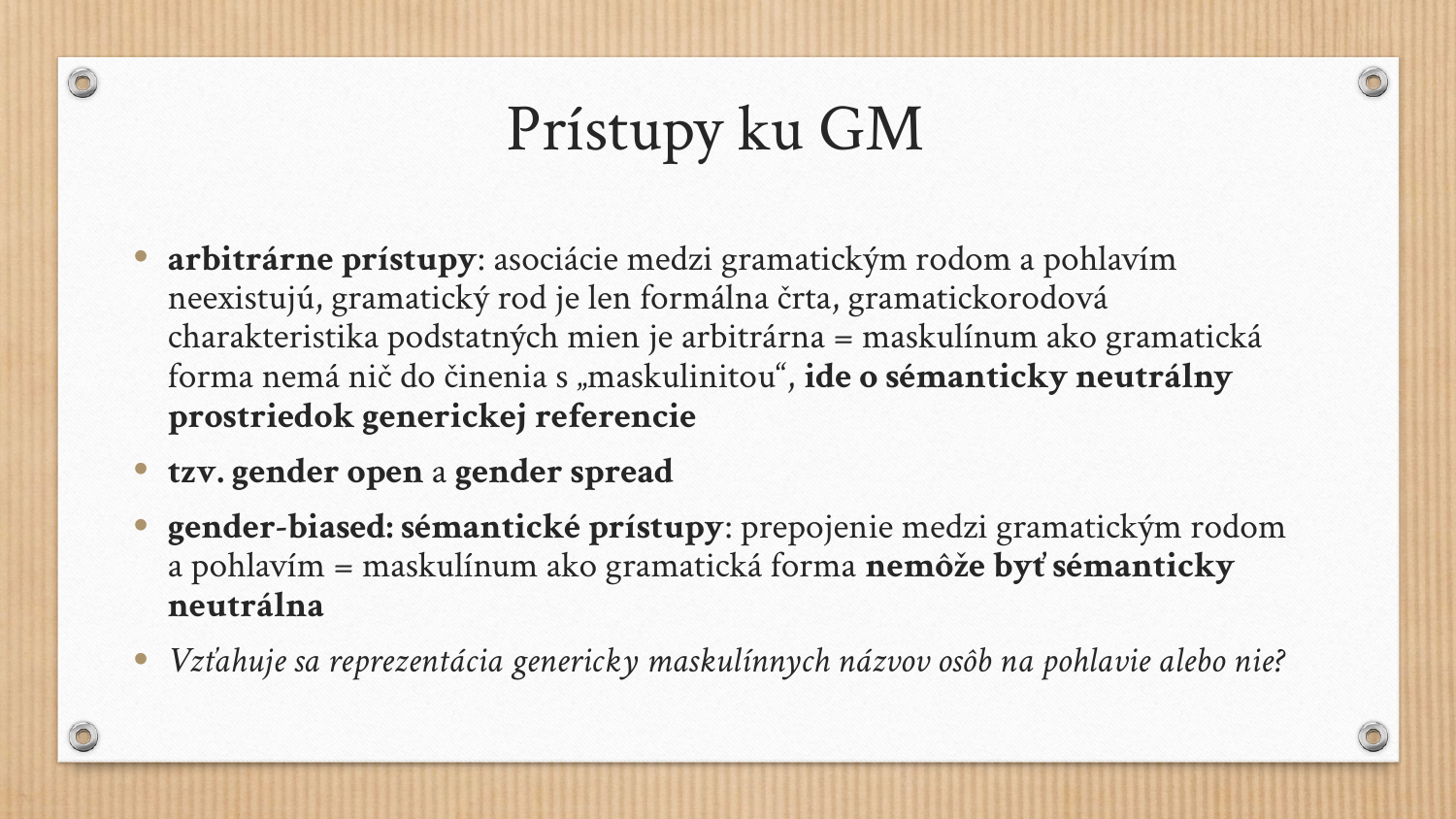

# Prístupy ku GM
arbitrárne prístupy: asociácie medzi gramatickým rodom a pohlavím neexistujú, gramatický rod je len formálna črta, gramatickorodová charakteristika podstatných mien je arbitrárna = maskulínum ako gramatická forma nemá nič do činenia s „maskulinitou“, ide o sémanticky neutrálny prostriedok generickej referencie
tzv. gender open a gender spread
gender-biased: sémantické prístupy: prepojenie medzi gramatickým rodom a pohlavím = maskulínum ako gramatická forma nemôže byť sémanticky neutrálna
Vzťahuje sa reprezentácia genericky maskulínnych názvov osôb na pohlavie alebo nie?